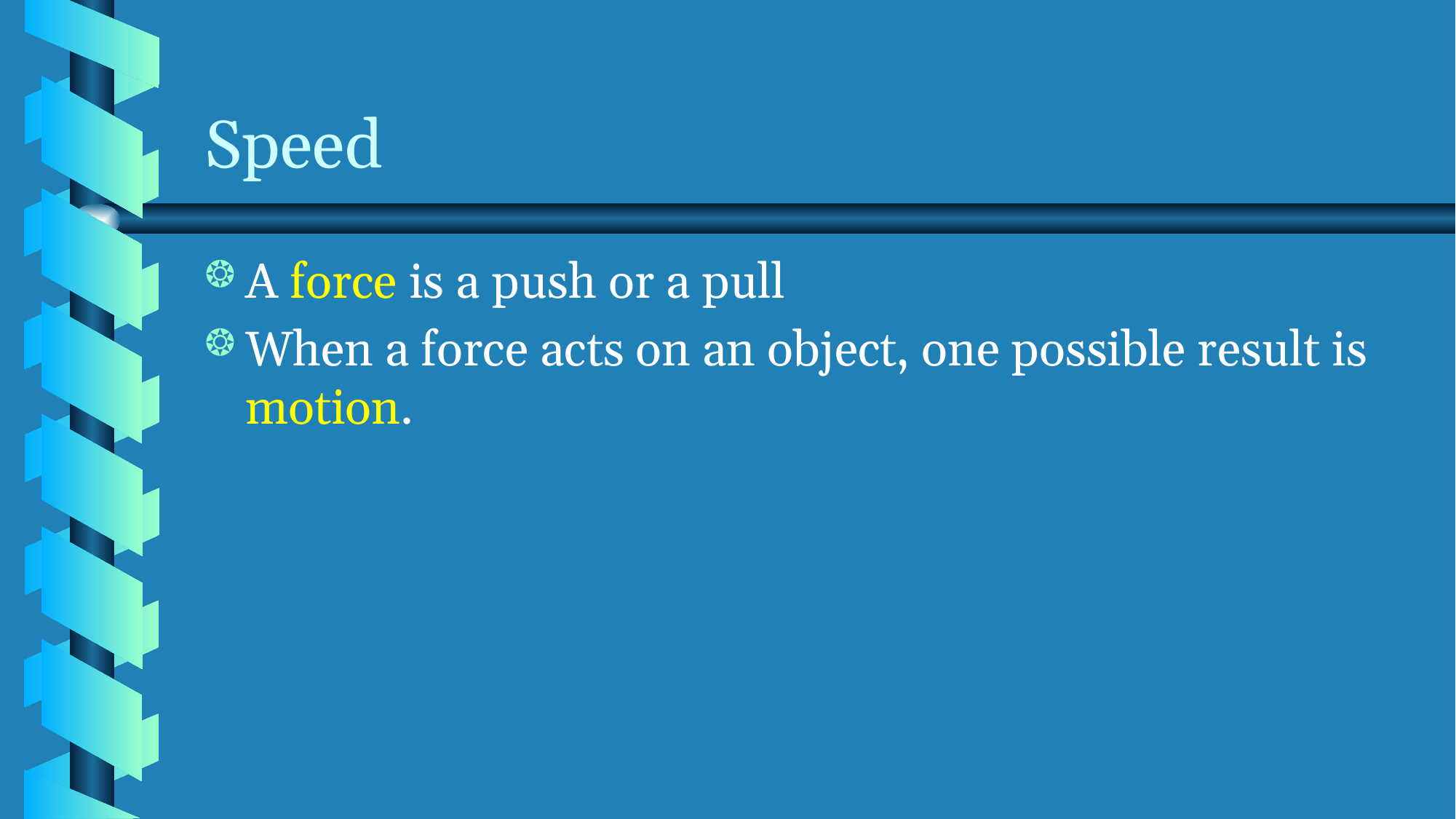

# Speed
A force is a push or a pull
When a force acts on an object, one possible result is motion.